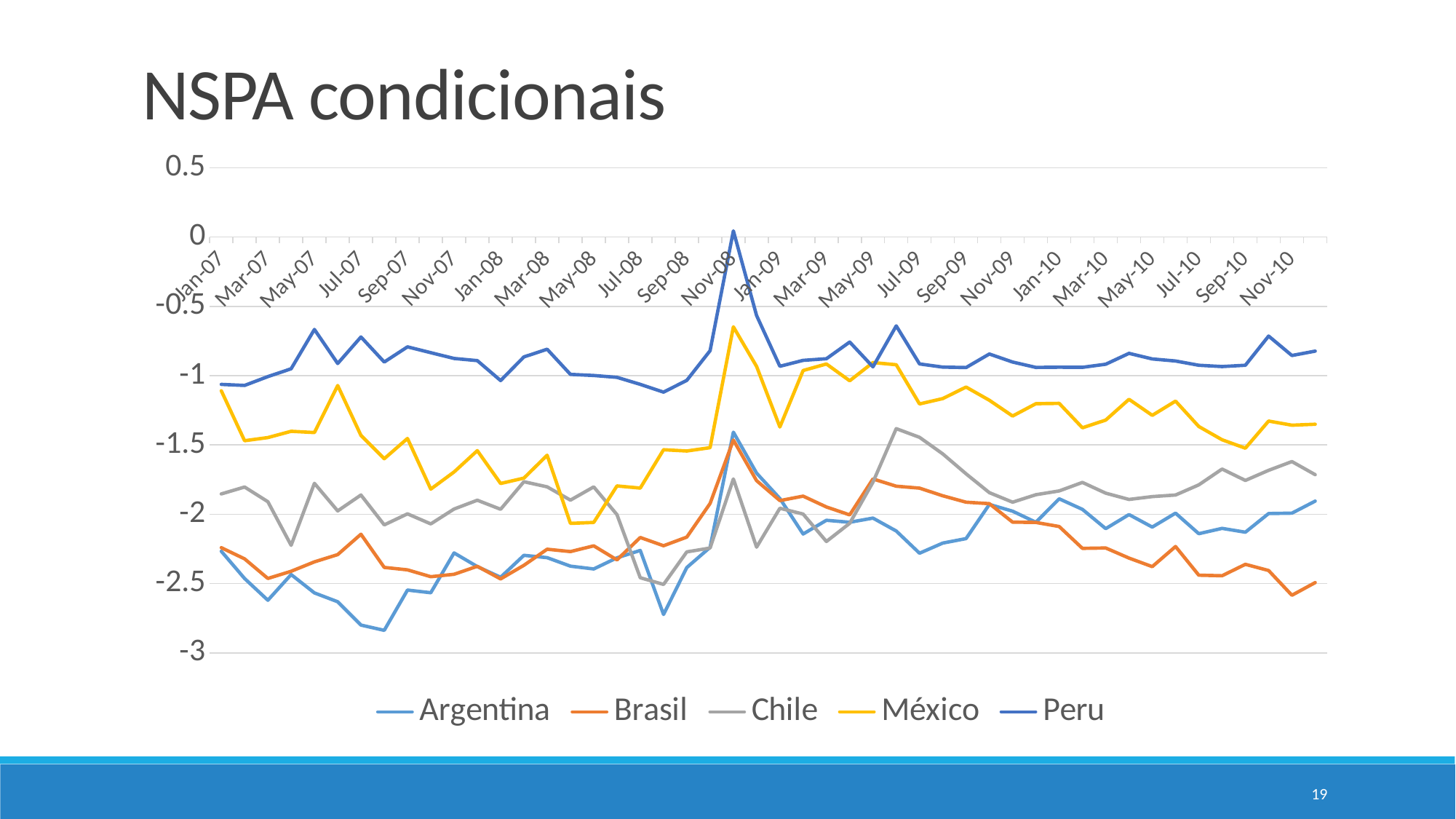

# NSPA condicionais

### Chart

| Category | Argentina | Brasil | Chile | México | Peru |
|---|---|---|---|---|---|
| 39083 | -2.266631690594166 | -2.2409143083904954 | -1.8532235670560855 | -1.1086111146874733 | -1.0627790198317182 |
| 39114 | -2.463268948563708 | -2.3214358905456316 | -1.803277509497659 | -1.4694123883585157 | -1.0704630373373687 |
| 39142 | -2.6200215393459363 | -2.4628608773042098 | -1.9092988050899098 | -1.446768862842855 | -1.0068551446403293 |
| 39173 | -2.4346247854046417 | -2.411021619024648 | -2.223697764081292 | -1.401059758618959 | -0.9502345662286027 |
| 39203 | -2.5669887101485083 | -2.3429834500166358 | -1.7765310602483515 | -1.4100881165978567 | -0.6667372572032533 |
| 39234 | -2.6309939016820274 | -2.290756225077842 | -1.9757861450305771 | -1.0710045877994678 | -0.9121203650820837 |
| 39264 | -2.79905274162858 | -2.143873525248478 | -1.8610048961873509 | -1.4307704872142177 | -0.7208567089464266 |
| 39295 | -2.83691677734788 | -2.3832128740551517 | -2.076475257991149 | -1.5992698113986796 | -0.9015990756604814 |
| 39326 | -2.546472841634503 | -2.4009038224635066 | -1.9966401888584366 | -1.4531851034258136 | -0.7921605209758417 |
| 39356 | -2.565866139823461 | -2.4501223862746992 | -2.0692002370970974 | -1.8186172358428894 | -0.8339950236979985 |
| 39387 | -2.278755562645515 | -2.4328589673629426 | -1.9620927844850162 | -1.6947844223812283 | -0.8757568374359724 |
| 39417 | -2.377102168262625 | -2.37504466789952 | -1.8984489933571473 | -1.5409410731688138 | -0.8914319829732055 |
| 39448 | -2.4540312423129422 | -2.4661398654578583 | -1.9640479740637264 | -1.777968462488689 | -1.0351734200293015 |
| 39479 | -2.2960342635289623 | -2.3678272772992592 | -1.7650427611667452 | -1.7389926097667705 | -0.8647982673603735 |
| 39508 | -2.3125902645025644 | -2.252113404140851 | -1.8022206345317542 | -1.5742259932210767 | -0.8092246261755185 |
| 39539 | -2.374005323436081 | -2.2691028814899328 | -1.8977776481629254 | -2.0656054751134434 | -0.9905800101964972 |
| 39569 | -2.3941881820581314 | -2.227425990651238 | -1.8024357499801273 | -2.058950824960042 | -0.9987452041618318 |
| 39600 | -2.314040030509476 | -2.3287685196369394 | -2.002482800011822 | -1.795592004884632 | -1.0119351178481122 |
| 39630 | -2.2607421571741235 | -2.167452373799962 | -2.457656695760548 | -1.8111458820224613 | -1.0626637835595387 |
| 39661 | -2.7226256520850147 | -2.226782919257712 | -2.5058235410150145 | -1.5344937937424317 | -1.1187232586218998 |
| 39692 | -2.38415993348392 | -2.1645162221243224 | -2.271074030254175 | -1.5433963361833463 | -1.033820741859726 |
| 39722 | -2.2382464743377675 | -1.922193236748168 | -2.2433372093799875 | -1.5194684592306387 | -0.81972285453349 |
| 39753 | -1.4072139072676773 | -1.4645128390160882 | -1.7450138963347535 | -0.647770566772527 | 0.04423500544894278 |
| 39783 | -1.7031521950349193 | -1.7575557237356187 | -2.237214790322242 | -0.9333829694975818 | -0.5661218544583392 |
| 39814 | -1.8861098035426627 | -1.901144173150073 | -1.956331135393182 | -1.370139580763525 | -0.9321876992509099 |
| 39845 | -2.142160373409631 | -1.869083771698036 | -1.9983605984689163 | -0.9627965635449012 | -0.8896144725334436 |
| 39873 | -2.0432471974291397 | -1.9471452804375289 | -2.196064369550901 | -0.9155038735161555 | -0.8776367679397278 |
| 39904 | -2.0575607069181463 | -2.004344520526462 | -2.064964352894063 | -1.0367158051494847 | -0.7573585504377651 |
| 39934 | -2.027481213643976 | -1.7449863895506275 | -1.7685204644997927 | -0.9052174820491266 | -0.9363267707725949 |
| 39965 | -2.1204245527752414 | -1.7973172657211165 | -1.3819912491685988 | -0.9212222209011802 | -0.6409790828146612 |
| 39995 | -2.280758866524049 | -1.8115066931907582 | -1.4444864816993401 | -1.2038378298370245 | -0.9153744948590061 |
| 40026 | -2.2075377607417006 | -1.8665027909323932 | -1.5645275600442041 | -1.1650755714470964 | -0.9382422805135832 |
| 40057 | -2.175479290102095 | -1.9126121277710921 | -1.7081761131055706 | -1.082067333052822 | -0.9412396769277821 |
| 40087 | -1.9288092840856979 | -1.9232853729300425 | -1.8440328093338278 | -1.1772513984518838 | -0.8435495430938558 |
| 40118 | -1.9775541480813421 | -2.0565772170088192 | -1.9126881223229368 | -1.2909751985828615 | -0.9015654546740367 |
| 40148 | -2.0576036252442242 | -2.0587090203933855 | -1.8589565863822717 | -1.2020136264094659 | -0.9403281040016347 |
| 40179 | -1.8881330408531365 | -2.0883234324211926 | -1.8314968324787464 | -1.1994981338392692 | -0.9388094857957328 |
| 40210 | -1.9645074052006877 | -2.245705884310139 | -1.770016586895491 | -1.375797739896758 | -0.9397377419568247 |
| 40238 | -2.103350622074934 | -2.242854425287899 | -1.8476563208080787 | -1.3200842757141684 | -0.9174027867876595 |
| 40269 | -2.0021993894810315 | -2.3159480007772837 | -1.8930150914487642 | -1.17031558334368 | -0.8388629343105398 |
| 40299 | -2.09215684579525 | -2.377437634219498 | -1.8725889152306612 | -1.2862384647219578 | -0.8793874534026278 |
| 40330 | -1.9919136561981476 | -2.2323703574981173 | -1.8609721389402387 | -1.1835010581556649 | -0.8942024761686371 |
| 40360 | -2.139957920065155 | -2.4391297019229126 | -1.7877867338435163 | -1.3665216103873898 | -0.9248092534423272 |
| 40391 | -2.1014559160973643 | -2.4431596545237824 | -1.6736202664603592 | -1.4626935135562347 | -0.9343350101446822 |
| 40422 | -2.1290651638553073 | -2.3608904409648335 | -1.7558944245287709 | -1.5234132136961782 | -0.9247829992694593 |
| 40452 | -1.9945121963139765 | -2.405353955751865 | -1.6830807064407758 | -1.3273275360515624 | -0.714420082723805 |
| 40483 | -1.9918529843329509 | -2.584033397896747 | -1.619660157104087 | -1.3570573079663952 | -0.8544793292339654 |
| 40513 | -1.9048585932429432 | -2.492509661030671 | -1.7142143635201605 | -1.3504378862235145 | -0.822883874917552 |
19